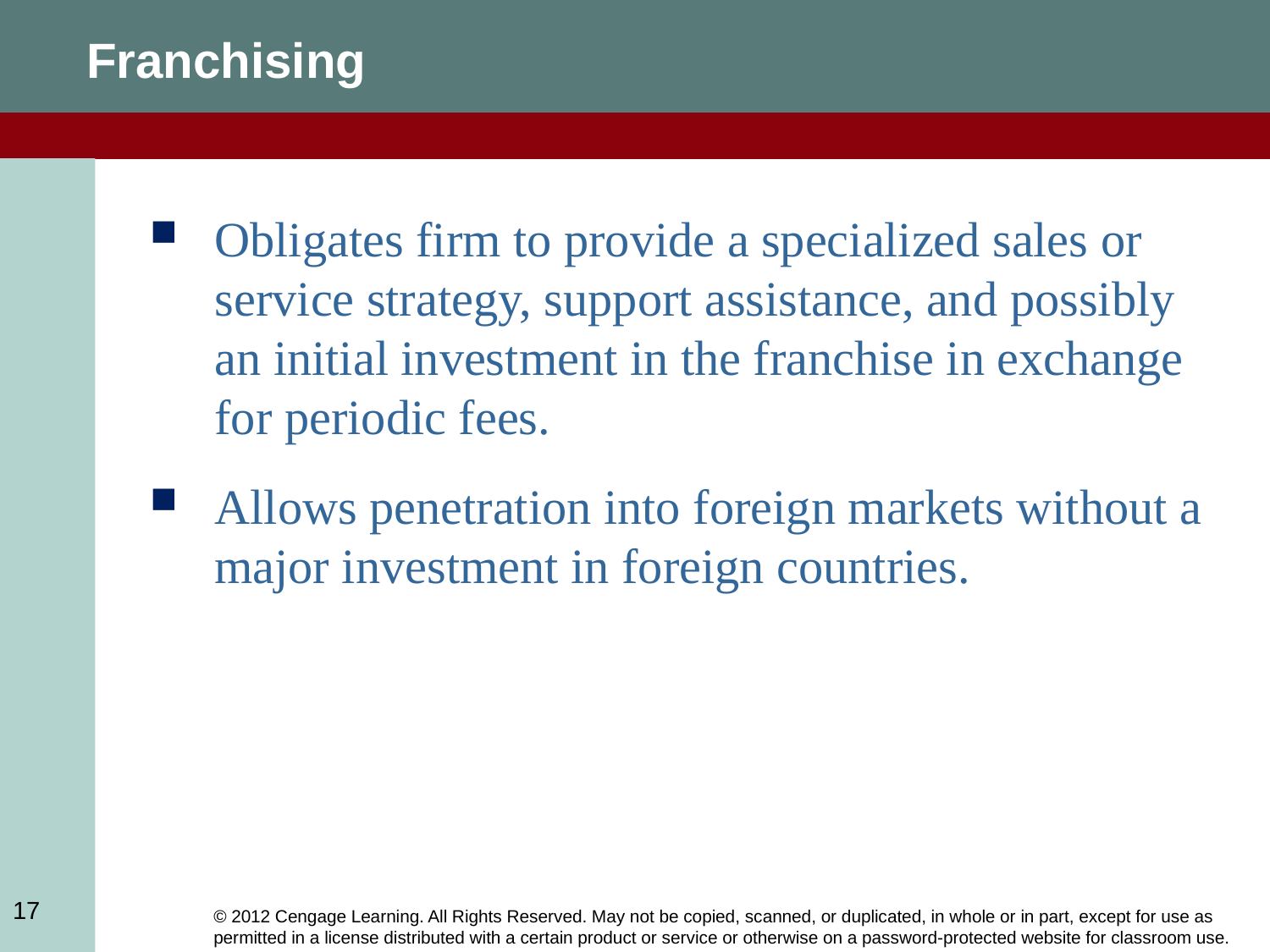

Franchising
Obligates firm to provide a specialized sales or service strategy, support assistance, and possibly an initial investment in the franchise in exchange for periodic fees.
Allows penetration into foreign markets without a major investment in foreign countries.
17